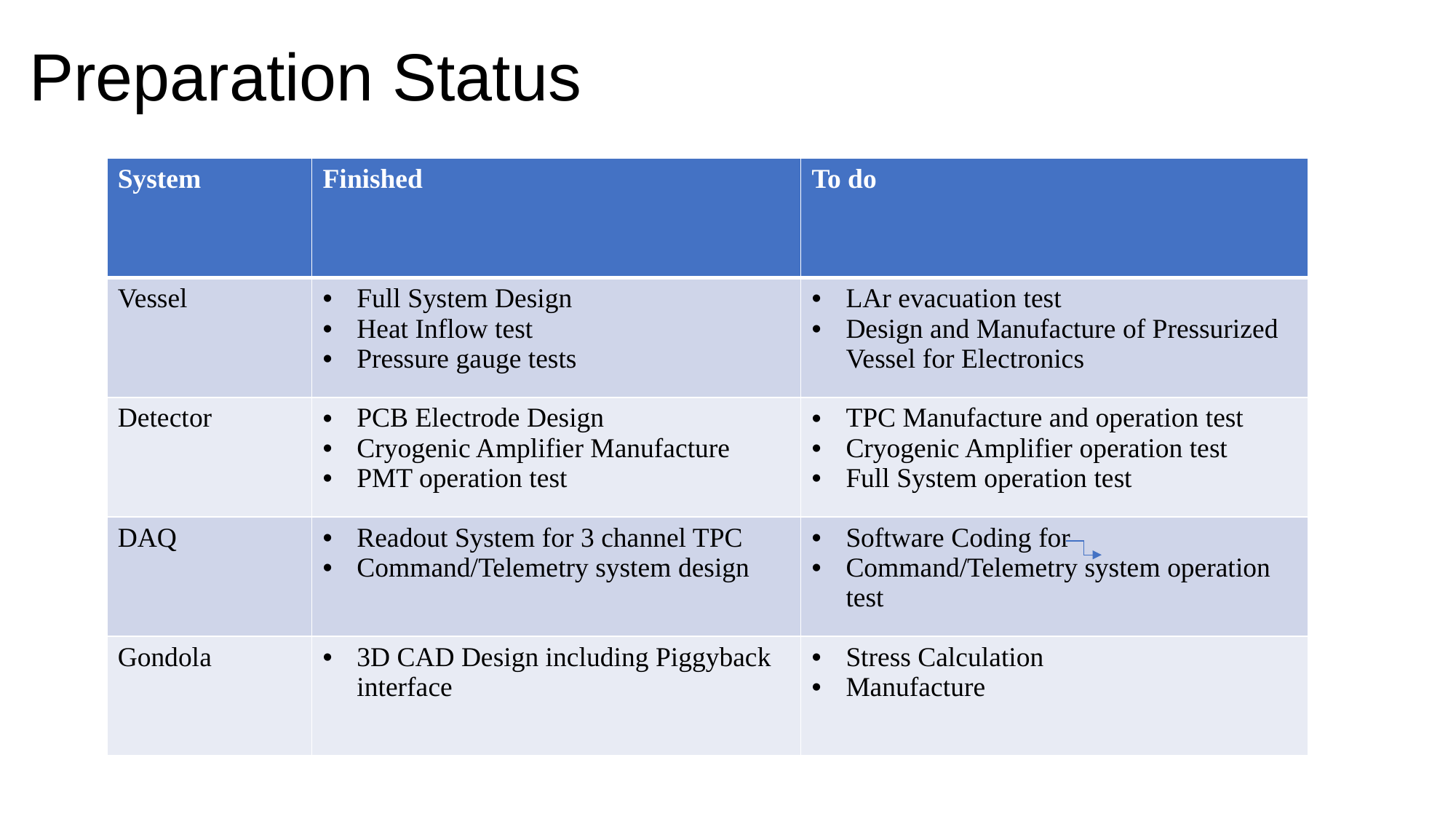

# Preparation Status
| System | Finished | To do |
| --- | --- | --- |
| Vessel | Full System Design Heat Inflow test Pressure gauge tests | LAr evacuation test Design and Manufacture of Pressurized Vessel for Electronics |
| Detector | PCB Electrode Design Cryogenic Amplifier Manufacture PMT operation test | TPC Manufacture and operation test Cryogenic Amplifier operation test Full System operation test |
| DAQ | Readout System for 3 channel TPC Command/Telemetry system design | Software Coding for Command/Telemetry system operation test |
| Gondola | 3D CAD Design including Piggyback interface | Stress Calculation Manufacture |